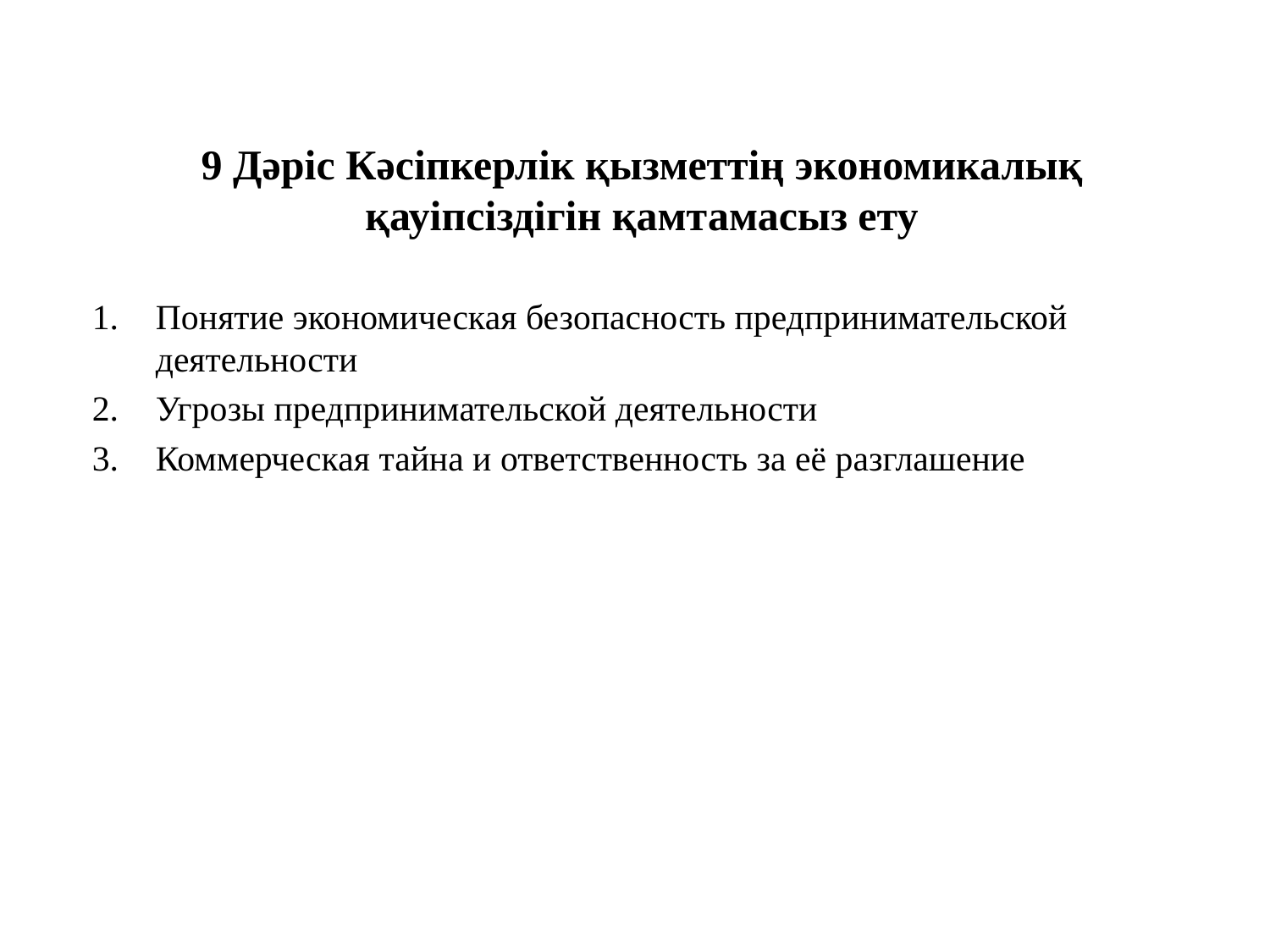

# 9 Дәріс Кәсіпкерлік қызметтің экономикалық қауіпсіздігін қамтамасыз ету
Понятие экономическая безопасность предпринимательской деятельности
Угрозы предпринимательской деятельности
Коммерческая тайна и ответственность за её разглашение